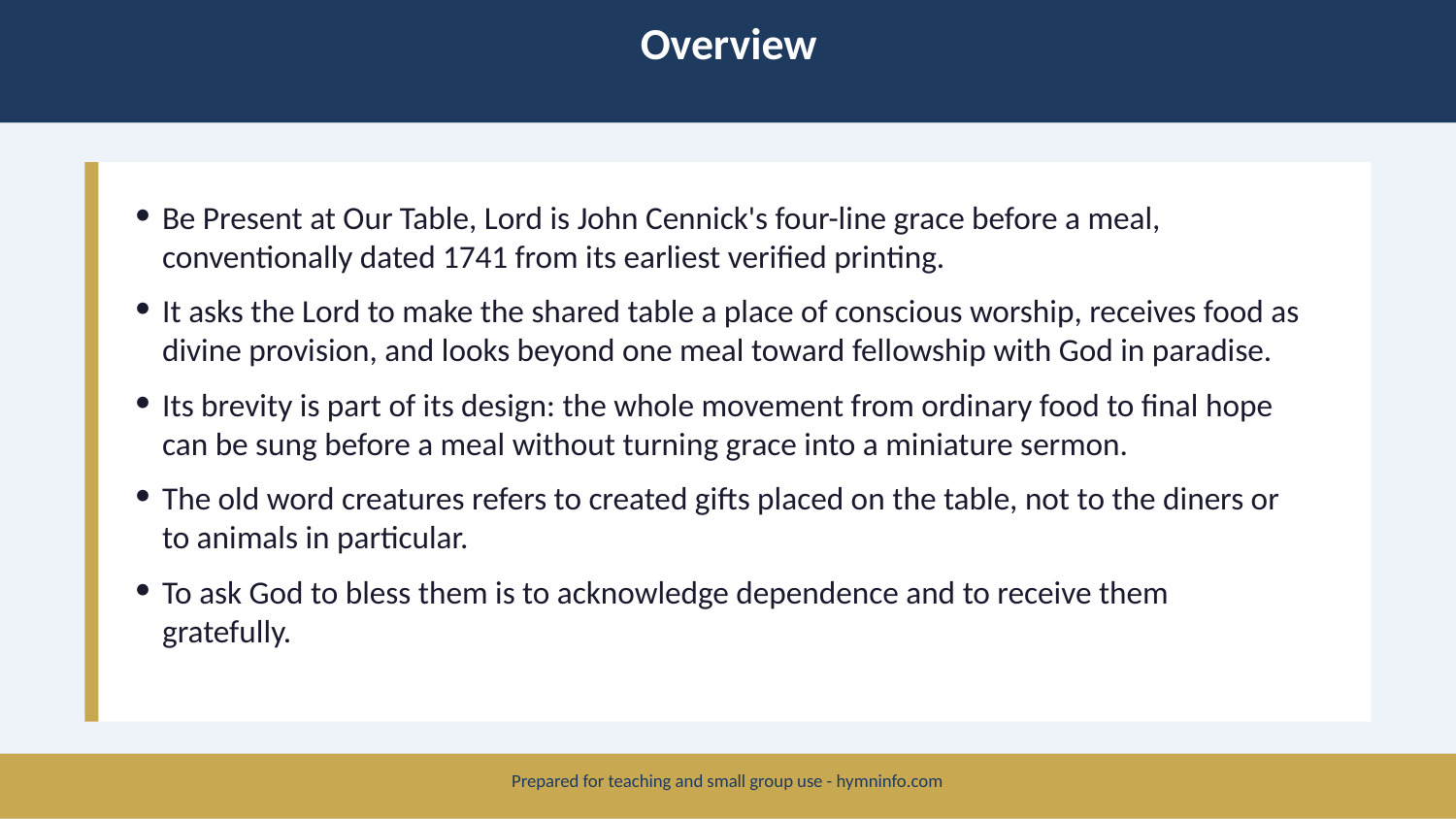

Overview

Be Present at Our Table, Lord is John Cennick's four-line grace before a meal, conventionally dated 1741 from its earliest verified printing.
It asks the Lord to make the shared table a place of conscious worship, receives food as divine provision, and looks beyond one meal toward fellowship with God in paradise.
Its brevity is part of its design: the whole movement from ordinary food to final hope can be sung before a meal without turning grace into a miniature sermon.
The old word creatures refers to created gifts placed on the table, not to the diners or to animals in particular.
To ask God to bless them is to acknowledge dependence and to receive them gratefully.

Prepared for teaching and small group use - hymninfo.com